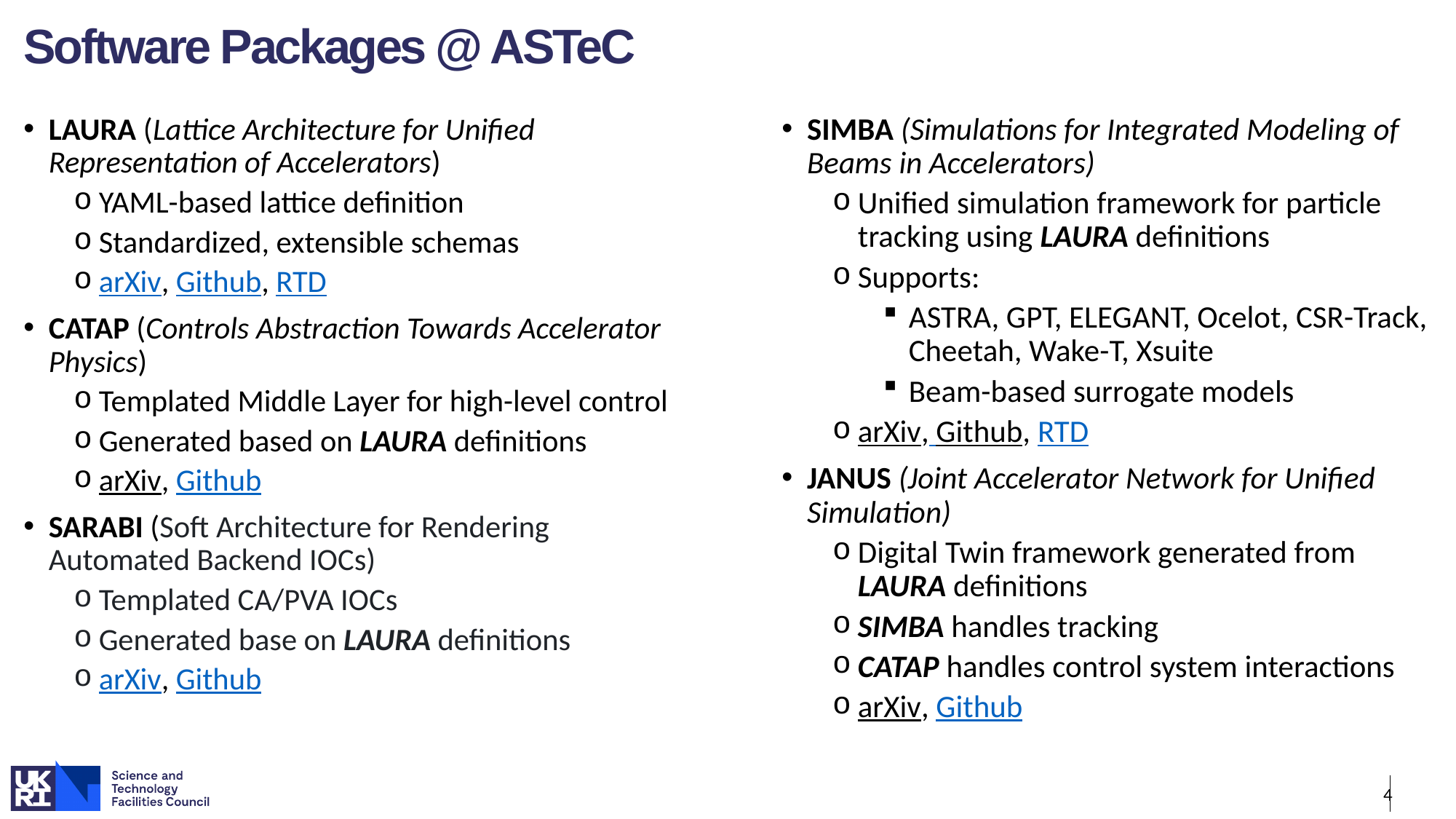

# Software Packages @ ASTeC
SIMBA (Simulations for Integrated Modeling of Beams in Accelerators)
Unified simulation framework for particle tracking using LAURA definitions
Supports:
ASTRA, GPT, ELEGANT, Ocelot, CSR-Track, Cheetah, Wake-T, Xsuite
Beam-based surrogate models
arXiv, Github, RTD
JANUS (Joint Accelerator Network for Unified Simulation)
Digital Twin framework generated from LAURA definitions
SIMBA handles tracking
CATAP handles control system interactions
arXiv, Github

LAURA (Lattice Architecture for Unified Representation of Accelerators)
YAML-based lattice definition
Standardized, extensible schemas
arXiv, Github, RTD
CATAP (Controls Abstraction Towards Accelerator Physics)
Templated Middle Layer for high-level control
Generated based on LAURA definitions
arXiv, Github
SARABI (Soft Architecture for Rendering Automated Backend IOCs)
Templated CA/PVA IOCs
Generated base on LAURA definitions
arXiv, Github